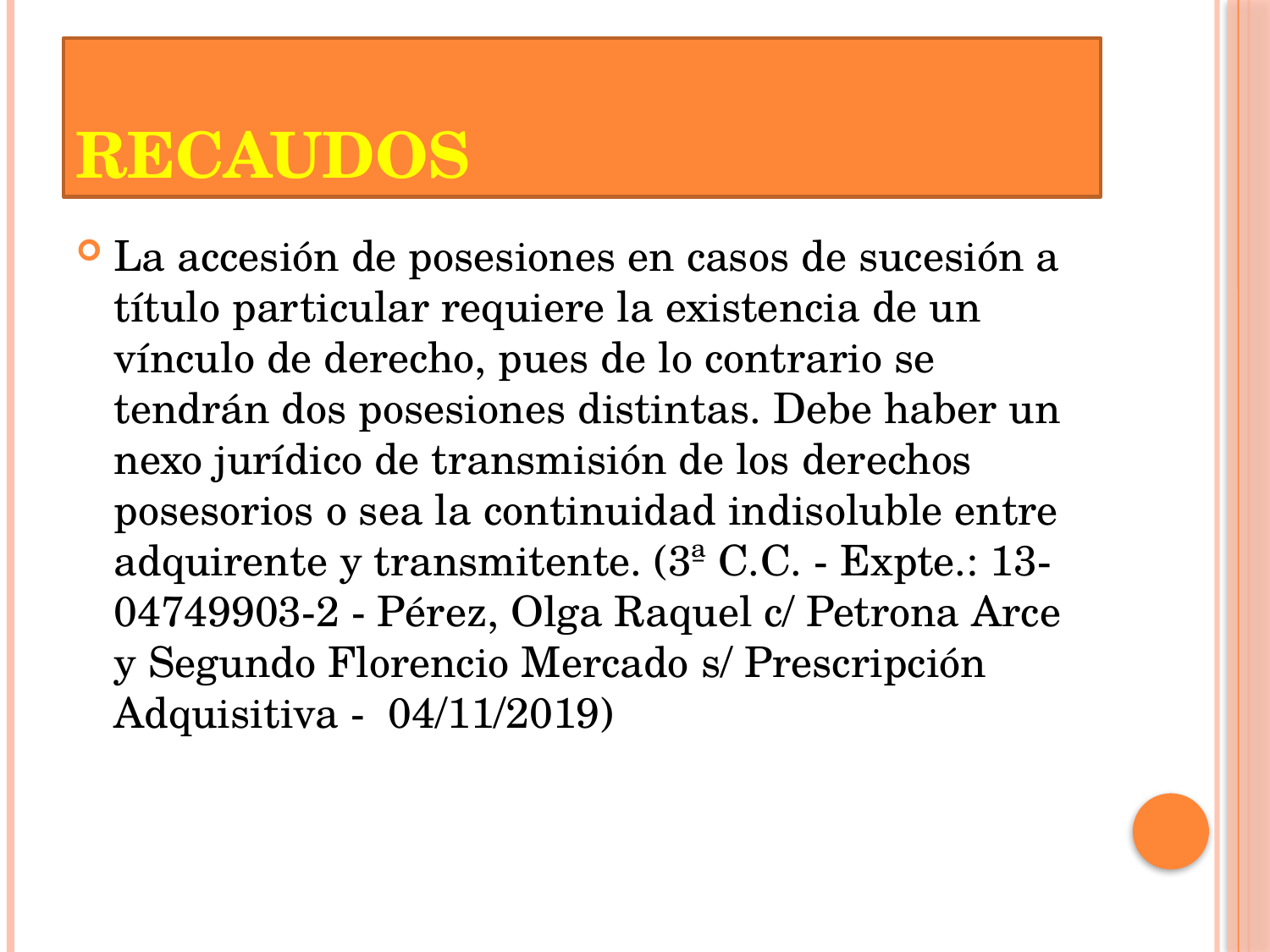

# Recaudos
La accesión de posesiones en casos de sucesión a título particular requiere la existencia de un vínculo de derecho, pues de lo contrario se tendrán dos posesiones distintas. Debe haber un nexo jurídico de transmisión de los derechos posesorios o sea la continuidad indisoluble entre adquirente y transmitente. (3ª C.C. - Expte.: 13-04749903-2 - Pérez, Olga Raquel c/ Petrona Arce y Segundo Florencio Mercado s/ Prescripción Adquisitiva -  04/11/2019)